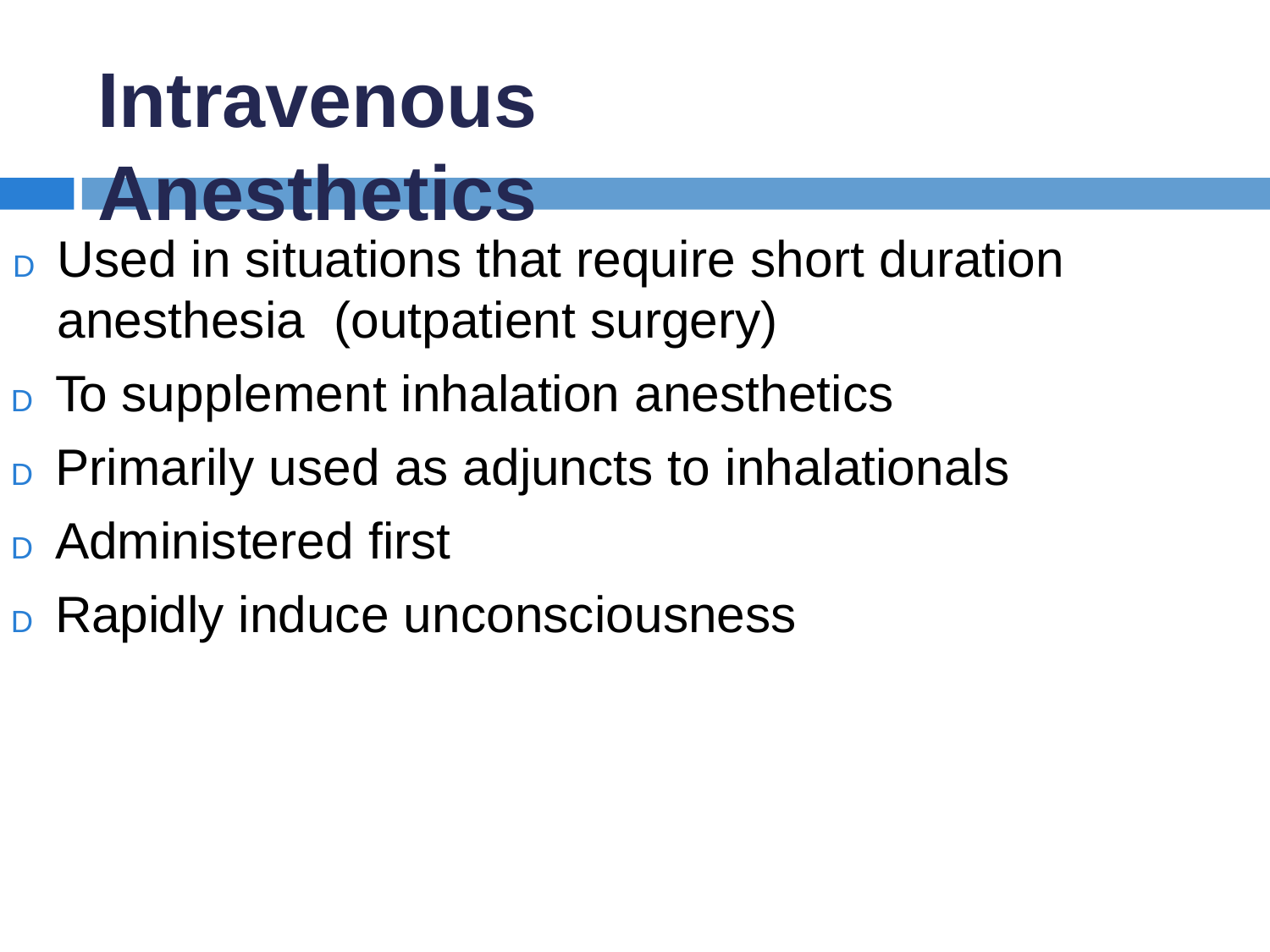

# Intravenous Anesthetics
D Used in situations that require short duration anesthesia  (outpatient surgery)
D To supplement inhalation anesthetics
D Primarily used as adjuncts to inhalationals
D Administered first
D Rapidly induce unconsciousness